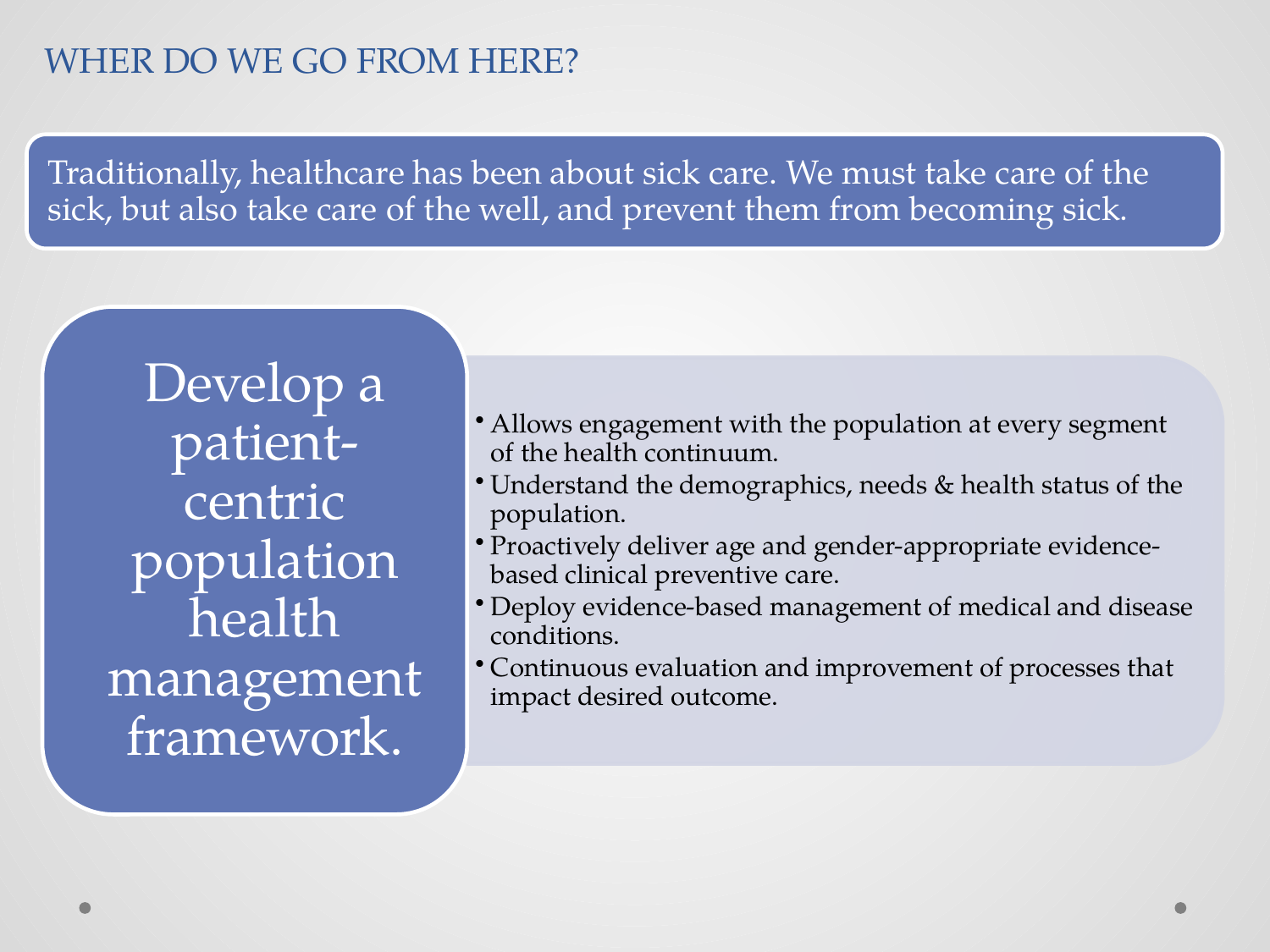

WHER DO WE GO FROM HERE?
Traditionally, healthcare has been about sick care. We must take care of the sick, but also take care of the well, and prevent them from becoming sick.
Allows engagement with the population at every segment of the health continuum.
Understand the demographics, needs & health status of the population.
Proactively deliver age and gender-appropriate evidence-based clinical preventive care.
Deploy evidence-based management of medical and disease conditions.
Continuous evaluation and improvement of processes that impact desired outcome.
Develop a patient-centric population health management framework.